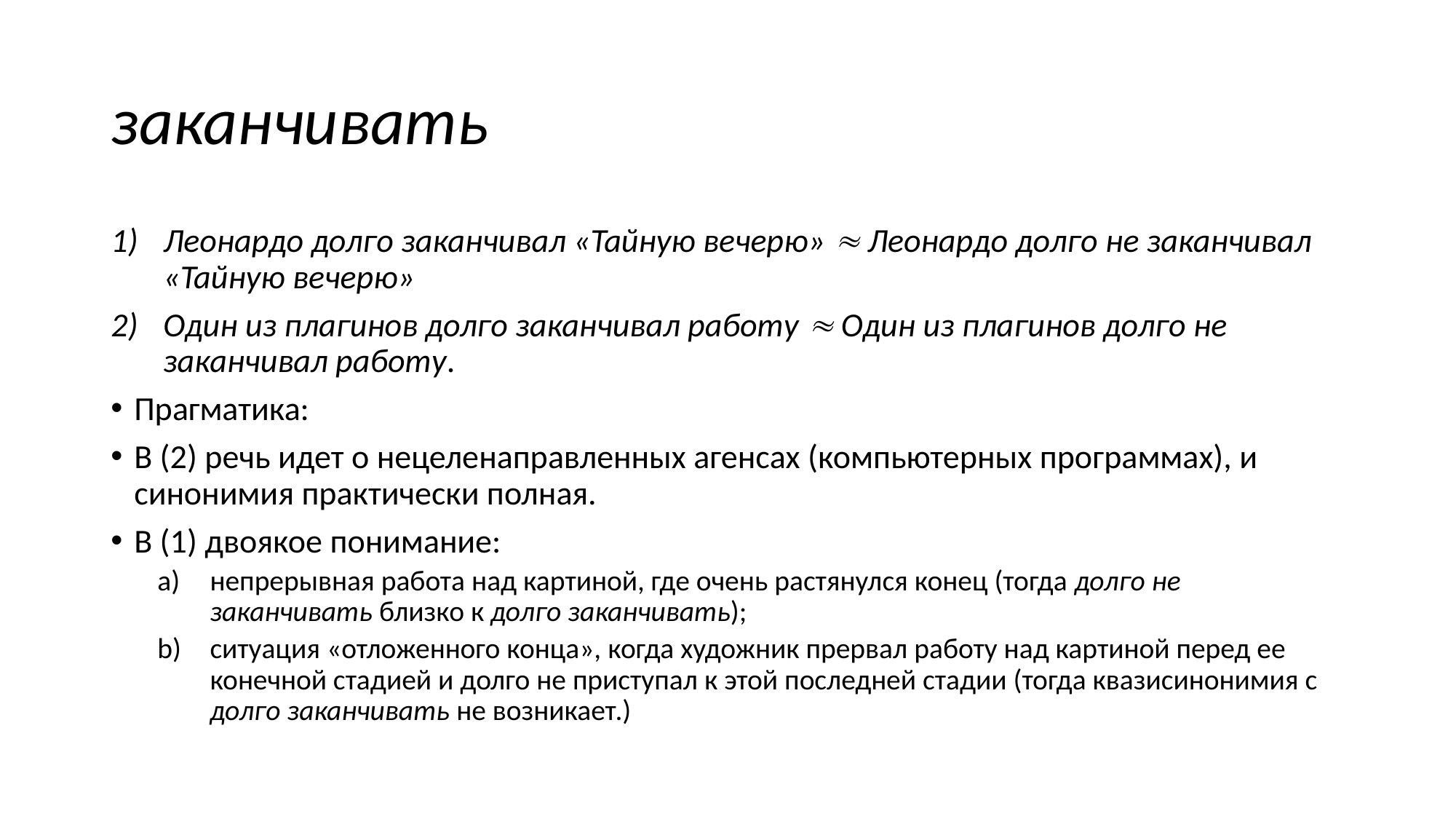

# заканчивать
Леонардо долго заканчивал «Тайную вечерю» ≈ Леонардо долго не заканчивал «Тайную вечерю»
Один из плагинов долго заканчивал работу ≈ Один из плагинов долго не заканчивал работу.
Прагматика:
В (2) речь идет о нецеленаправленных агенсах (компьютерных программах), и синонимия практически полная.
В (1) двоякое понимание:
непрерывная работа над картиной, где очень растянулся конец (тогда долго не заканчивать близко к долго заканчивать);
ситуация «отложенного конца», когда художник прервал работу над картиной перед ее конечной стадией и долго не приступал к этой последней стадии (тогда квазисинонимия с долго заканчивать не возникает.)